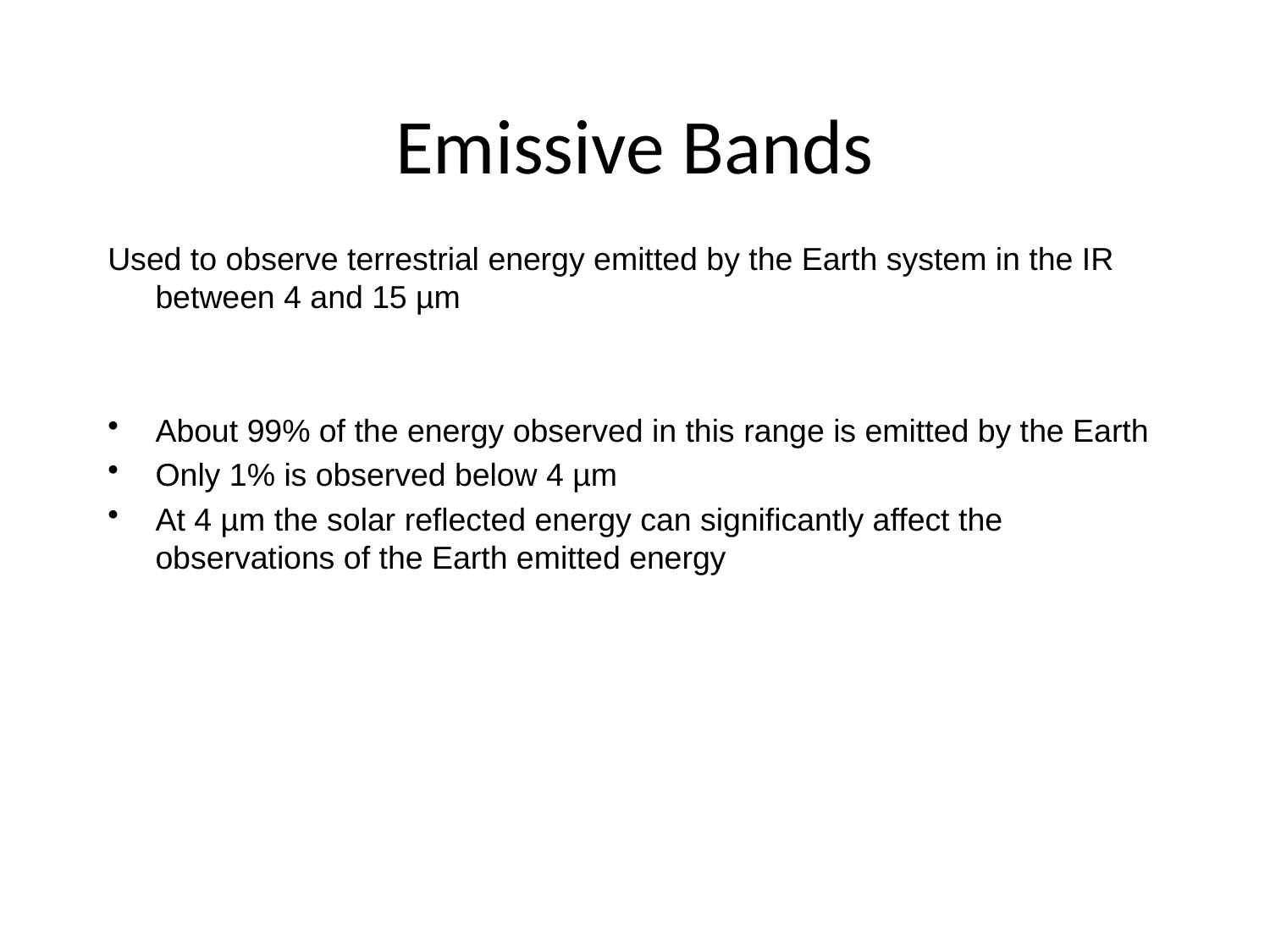

# Emissive Bands
Used to observe terrestrial energy emitted by the Earth system in the IR between 4 and 15 µm

About 99% of the energy observed in this range is emitted by the Earth
Only 1% is observed below 4 µm
At 4 µm the solar reflected energy can significantly affect the observations of the Earth emitted energy